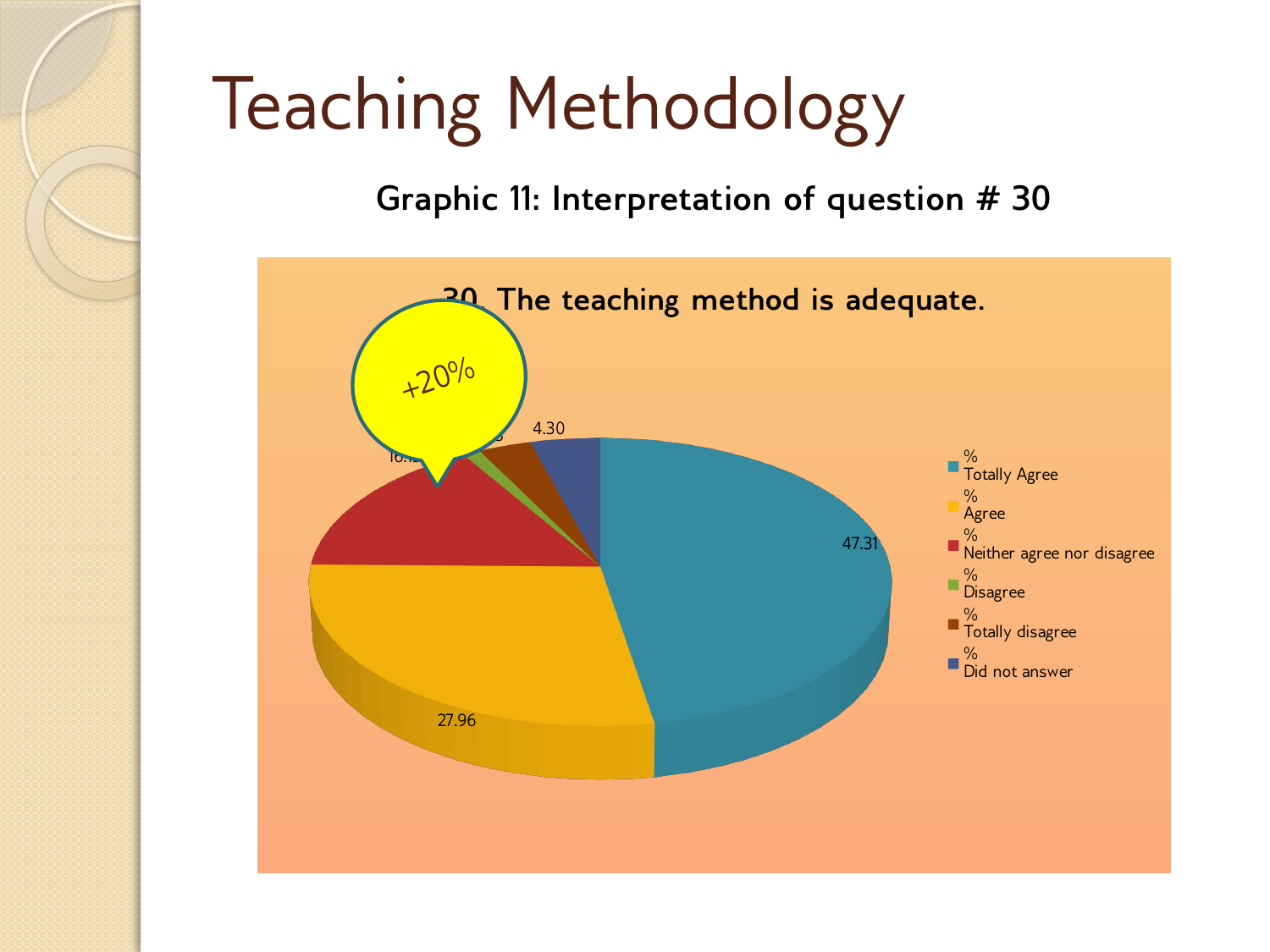

# Teaching Methodology
Graphic 11: Interpretation of question # 30

[unsupported chart]